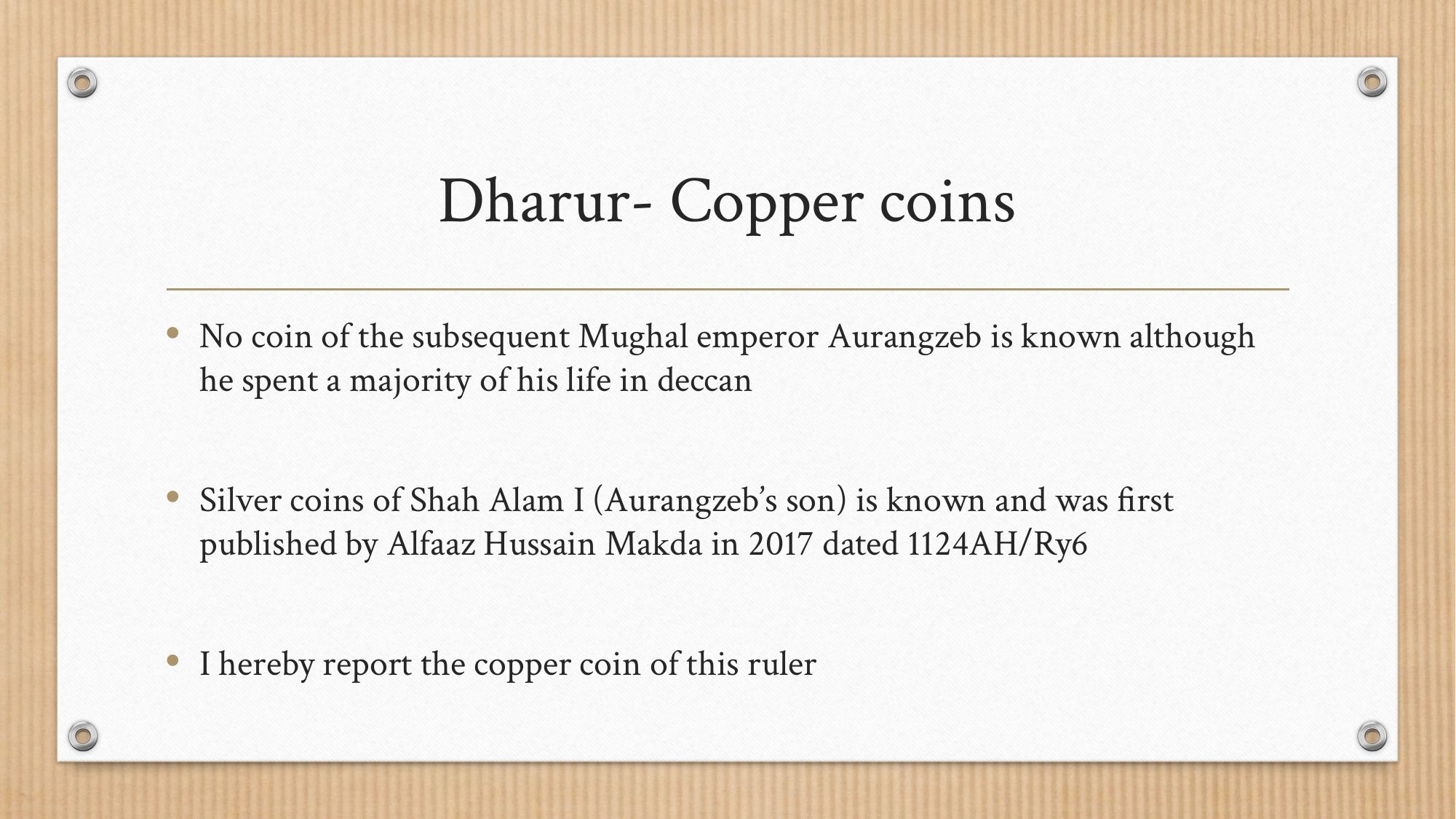

# Dharur- Copper coins
No coin of the subsequent Mughal emperor Aurangzeb is known although he spent a majority of his life in deccan

Silver coins of Shah Alam I (Aurangzeb’s son) is known and was first published by Alfaaz Hussain Makda in 2017 dated 1124AH/Ry6

I hereby report the copper coin of this ruler